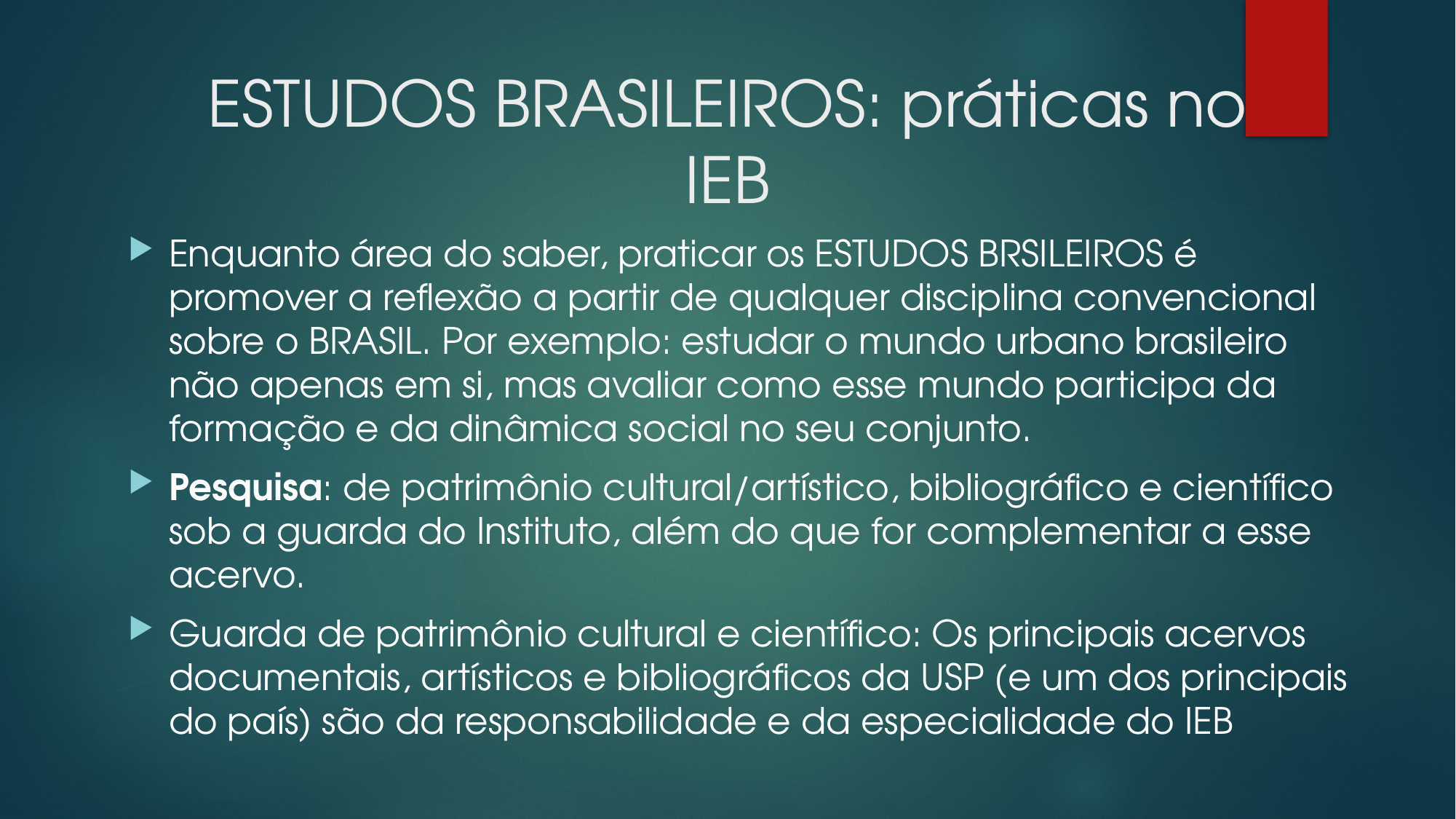

# ESTUDOS BRASILEIROS: práticas no IEB
Enquanto área do saber, praticar os ESTUDOS BRSILEIROS é promover a reflexão a partir de qualquer disciplina convencional sobre o BRASIL. Por exemplo: estudar o mundo urbano brasileiro não apenas em si, mas avaliar como esse mundo participa da formação e da dinâmica social no seu conjunto.
Pesquisa: de patrimônio cultural/artístico, bibliográfico e científico sob a guarda do Instituto, além do que for complementar a esse acervo.
Guarda de patrimônio cultural e científico: Os principais acervos documentais, artísticos e bibliográficos da USP (e um dos principais do país) são da responsabilidade e da especialidade do IEB